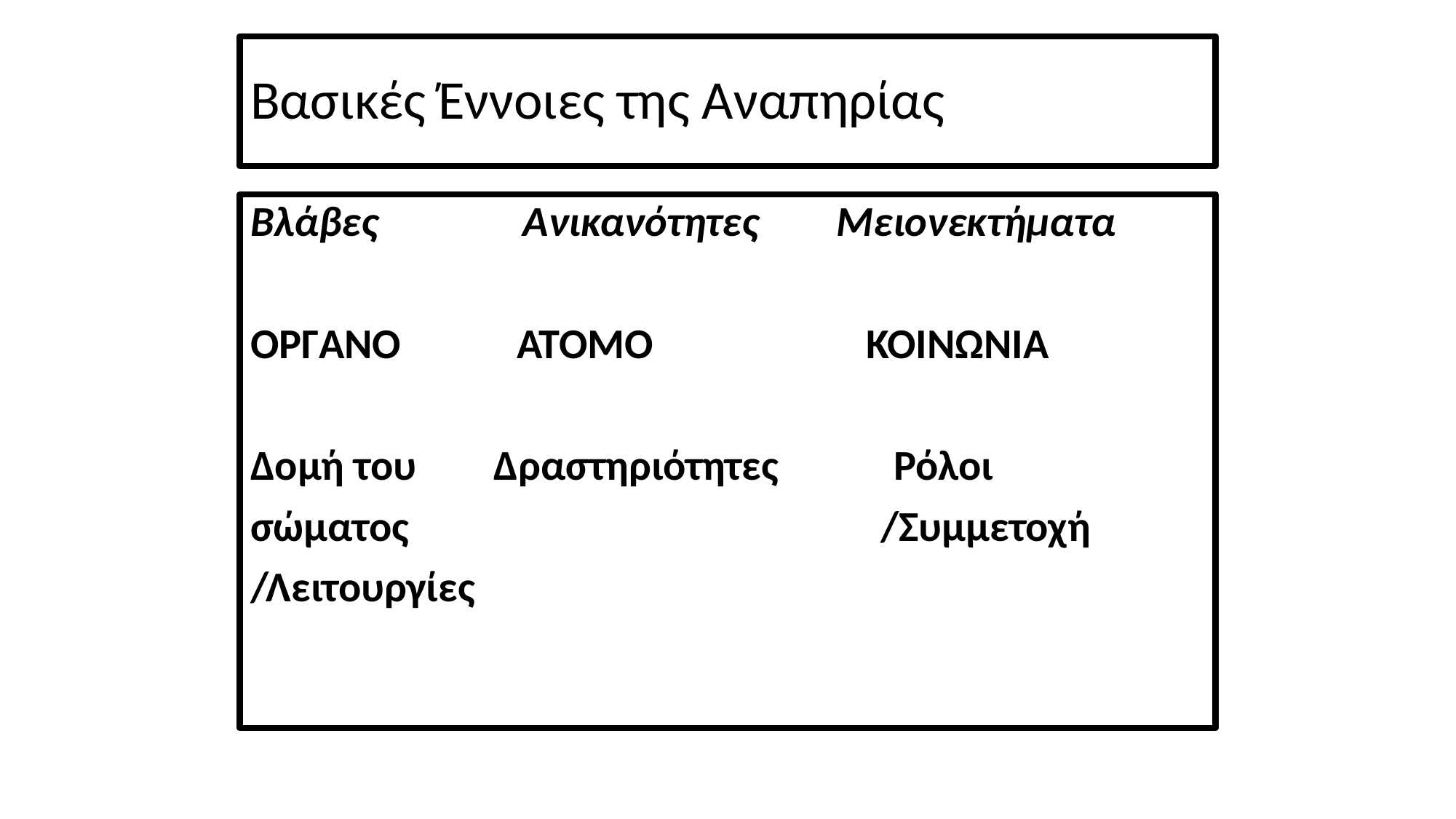

# Βασικές Έννοιες της Αναπηρίας
Βλάβες               Ανικανότητες        Μειονεκτήματα

OΡΓΑΝΟ            ΑΤΟΜΟ                      ΚΟΙΝΩΝΙΑ

Δομή του        Δραστηριότητες            Ρόλοι
σώματος                                                 /Συμμετοχή
/Λειτουργίες